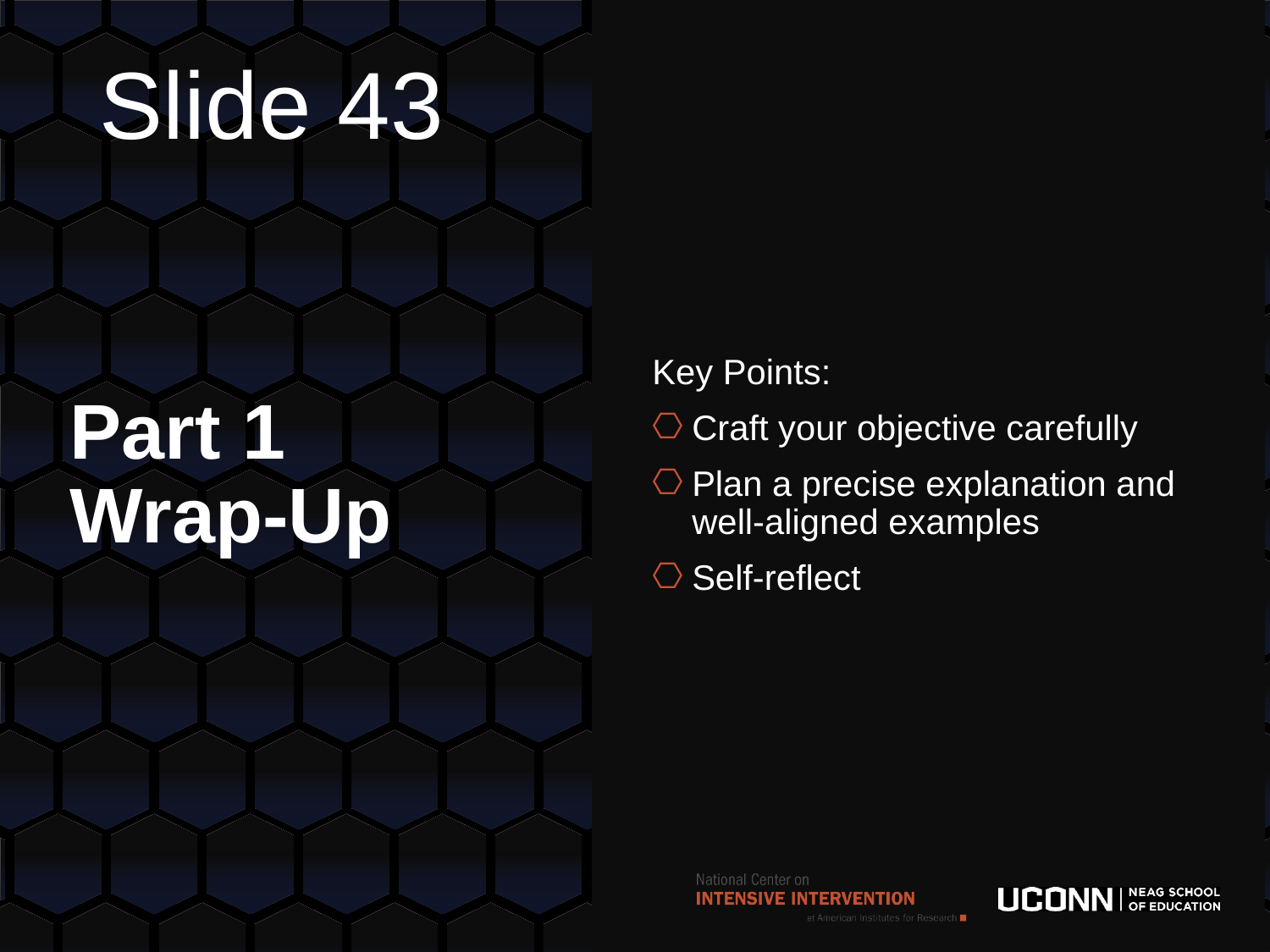

# Slide 43
Key Points:
Craft your objective carefully
Plan a precise explanation and well-aligned examples
Self-reflect
Part 1 Wrap-Up